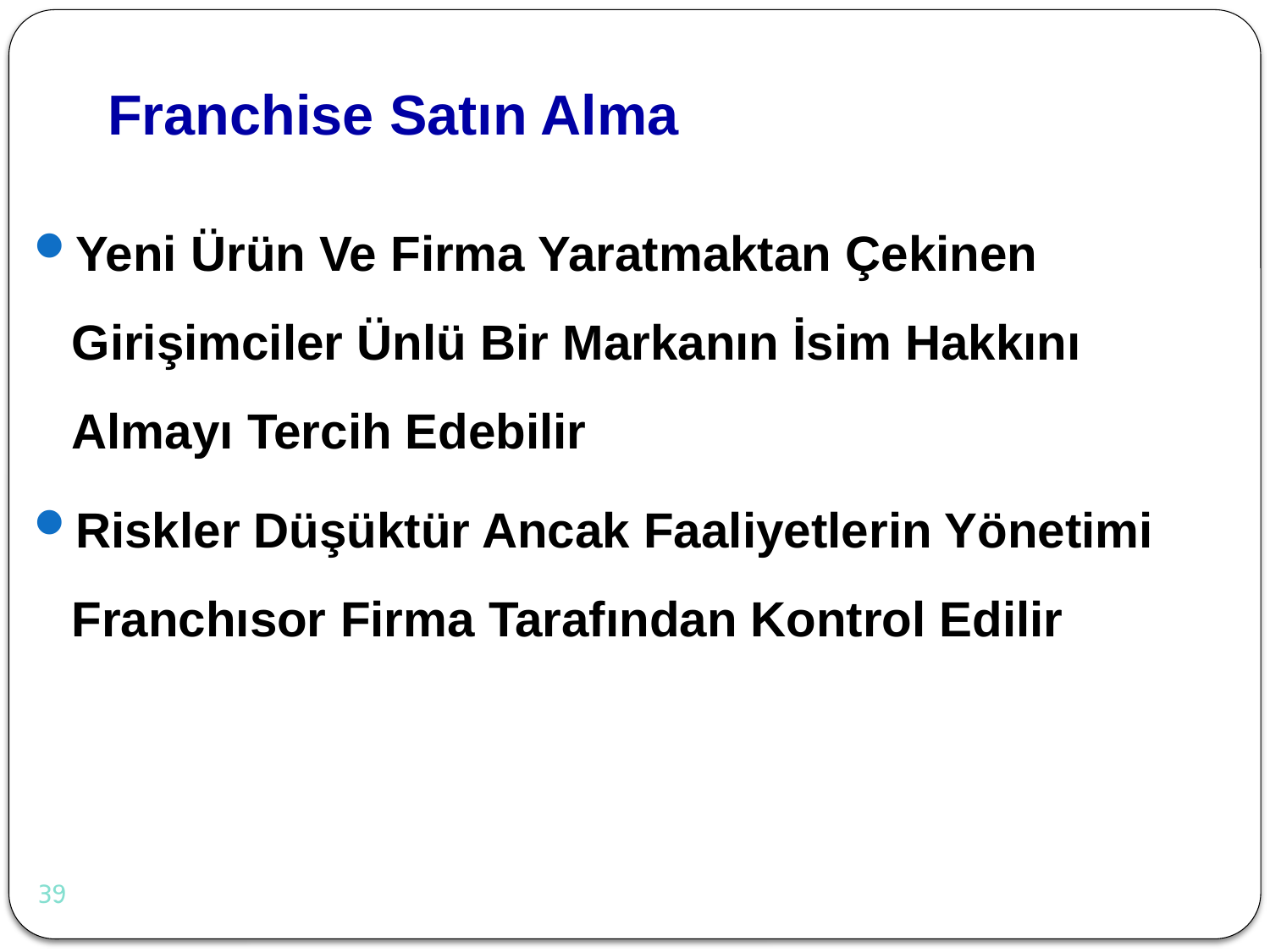

# Franchise Satın Alma
Yeni Ürün Ve Firma Yaratmaktan Çekinen Girişimciler Ünlü Bir Markanın İsim Hakkını Almayı Tercih Edebilir
Riskler Düşüktür Ancak Faaliyetlerin Yönetimi Franchısor Firma Tarafından Kontrol Edilir

39